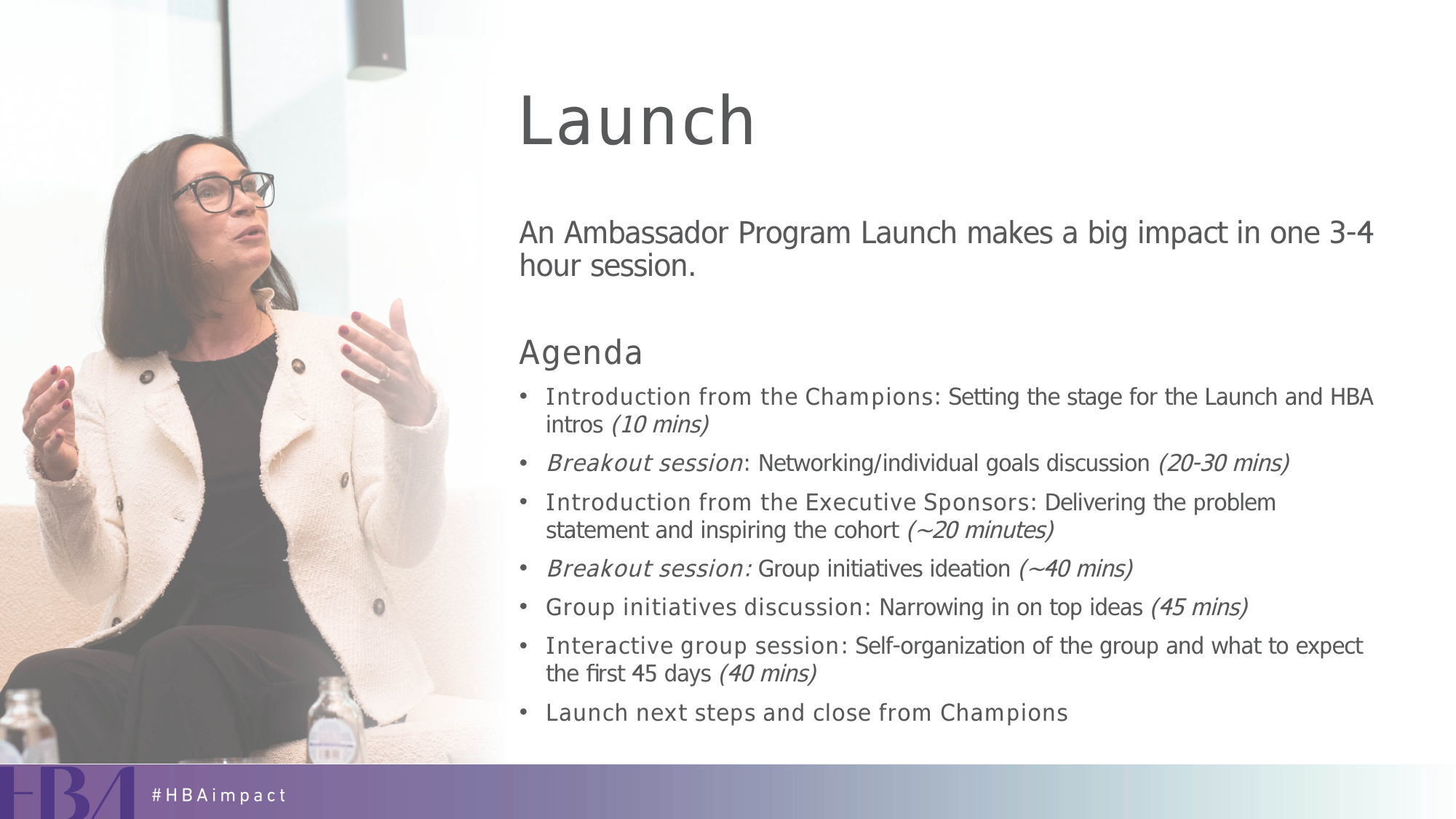

# Launch
An Ambassador Program Launch makes a big impact in one 3-4 hour session.

Agenda
Introduction from the Champions: Setting the stage for the Launch and HBA intros (10 mins)
Breakout session: Networking/individual goals discussion (20-30 mins)
Introduction from the Executive Sponsors: Delivering the problem statement and inspiring the cohort (~20 minutes)
Breakout session: Group initiatives ideation (~40 mins)
Group initiatives discussion: Narrowing in on top ideas (45 mins)
Interactive group session: Self-organization of the group and what to expect the first 45 days (40 mins)
Launch next steps and close from Champions